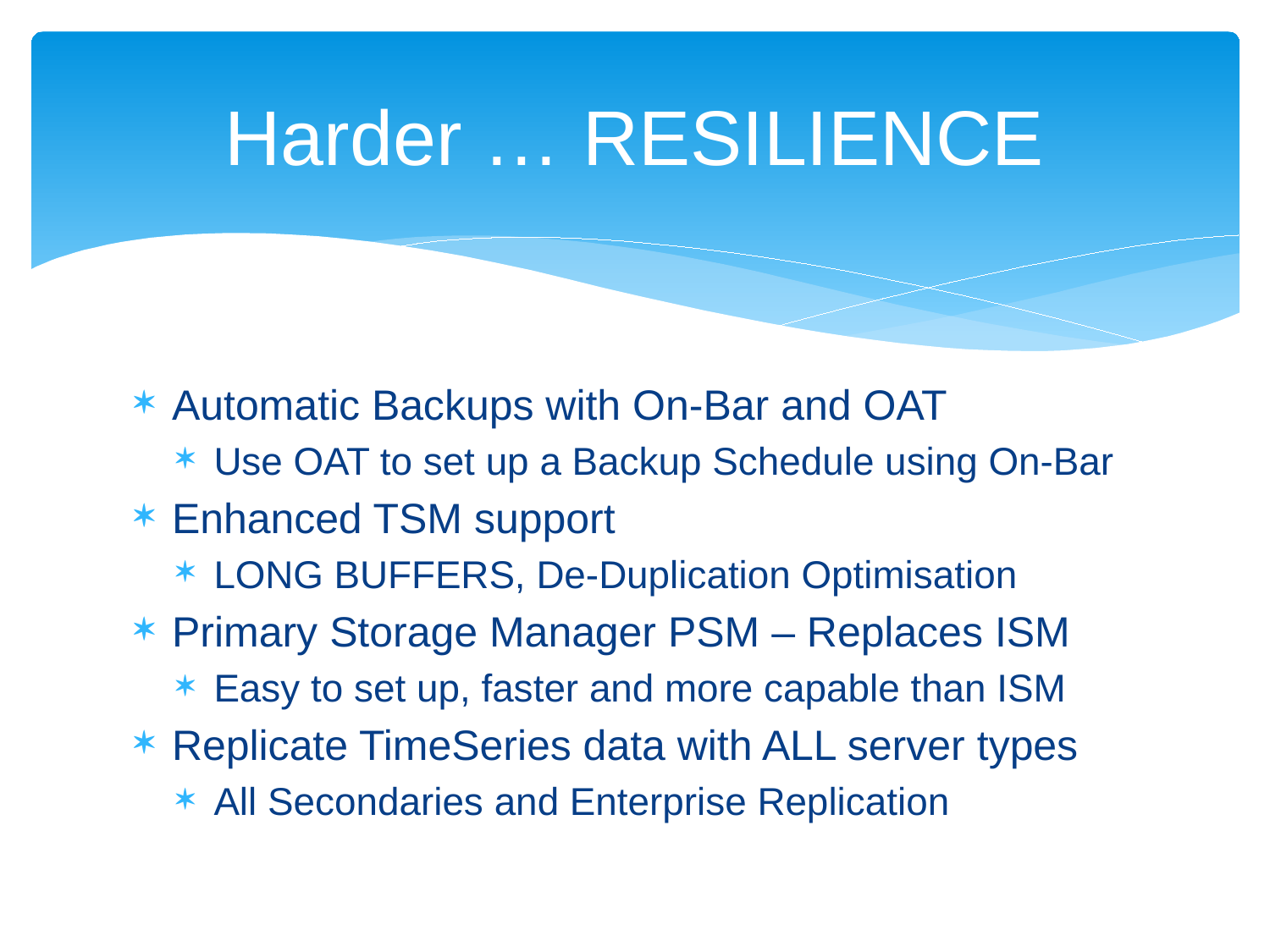

# Harder … RESILIENCE
Automatic Backups with On-Bar and OAT
Use OAT to set up a Backup Schedule using On-Bar
Enhanced TSM support
LONG BUFFERS, De-Duplication Optimisation
Primary Storage Manager PSM – Replaces ISM
Easy to set up, faster and more capable than ISM
Replicate TimeSeries data with ALL server types
All Secondaries and Enterprise Replication